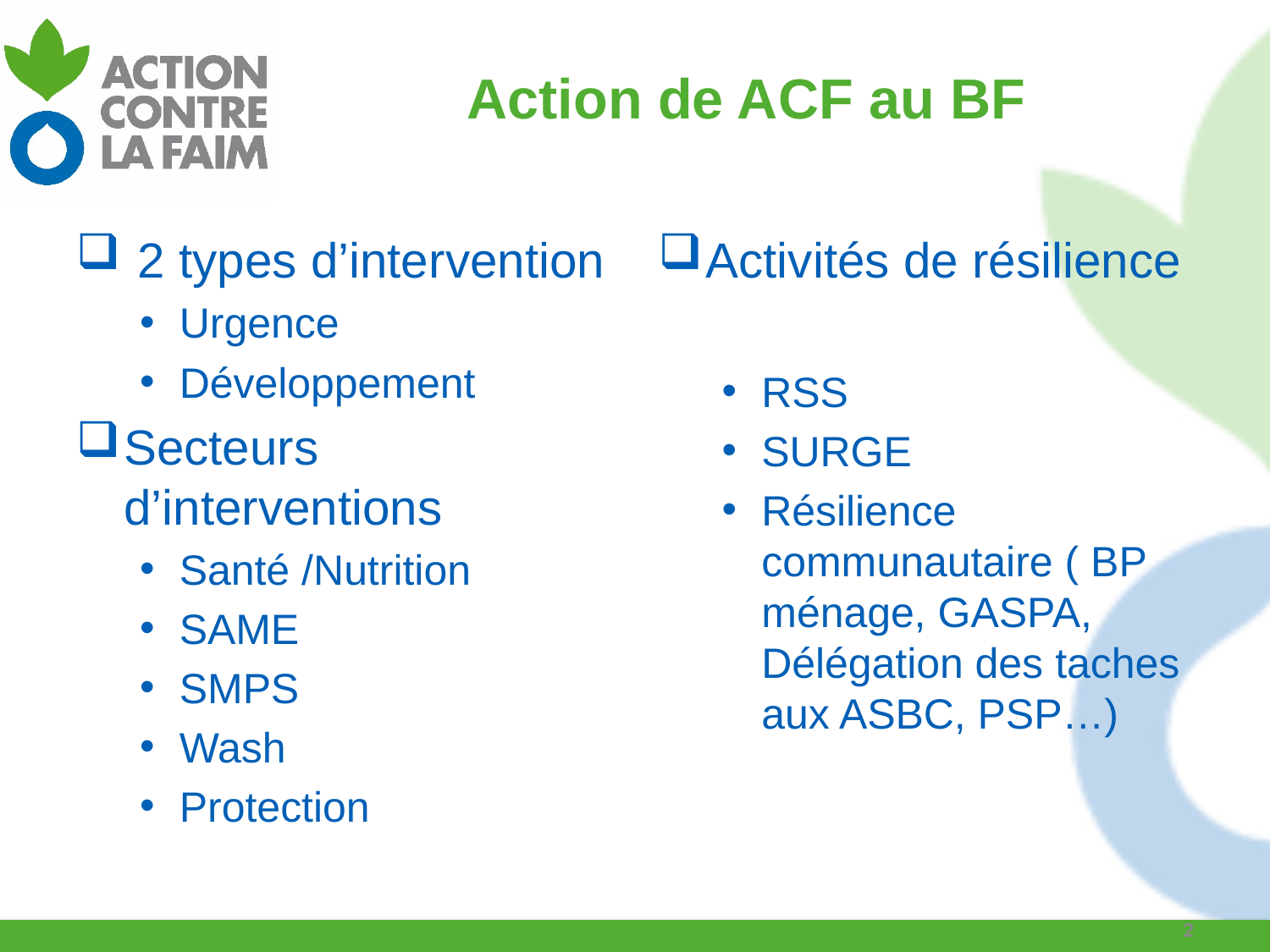

# Action de ACF au BF
 2 types d’intervention
Urgence
Développement
Secteurs d’interventions
Santé /Nutrition
SAME
SMPS
Wash
Protection

Activités de résilience

RSS
SURGE
Résilience communautaire ( BP ménage, GASPA, Délégation des taches aux ASBC, PSP…)

2